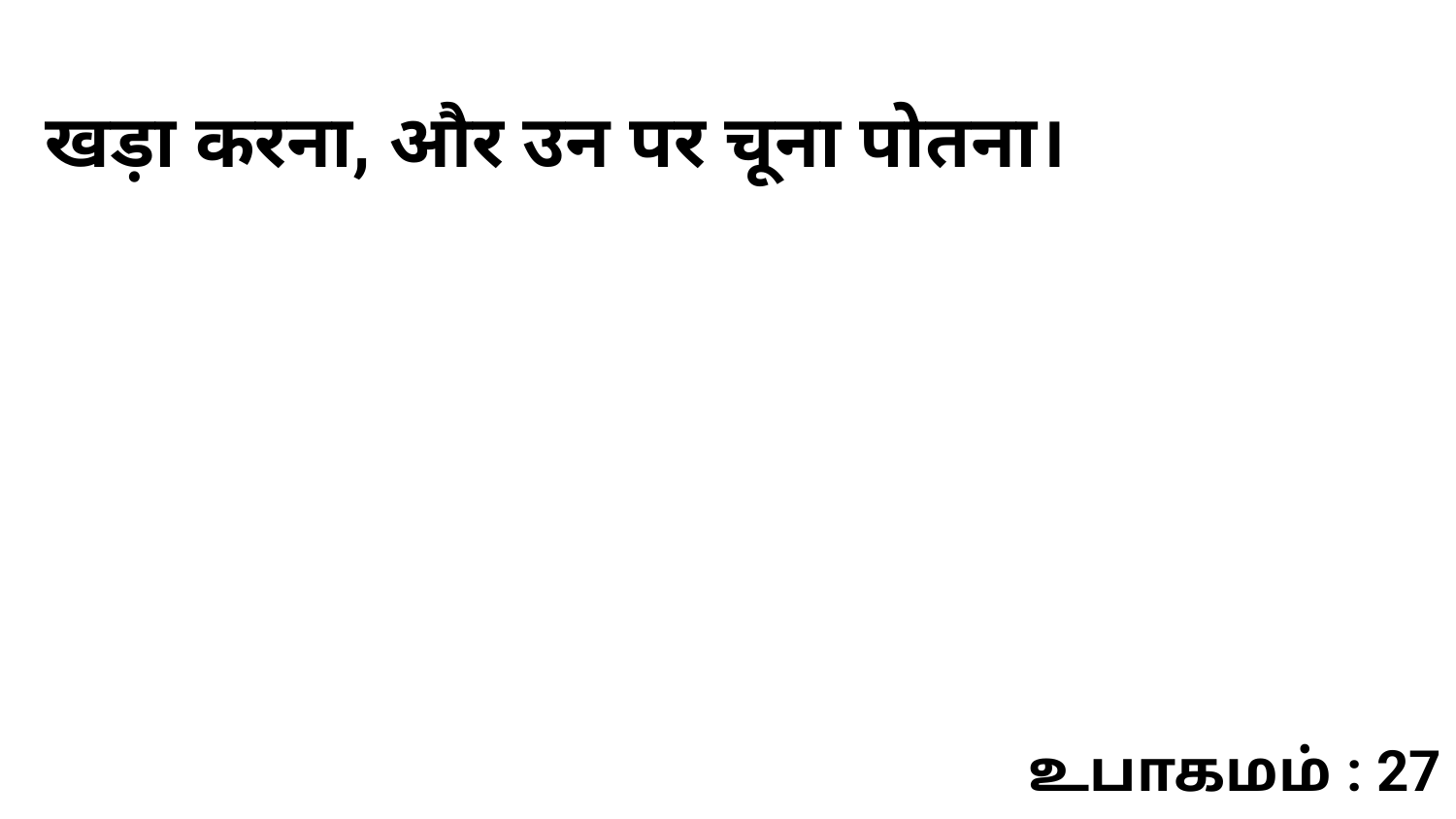

खड़ा करना, और उन पर चूना पोतना।
உபாகமம் : 27